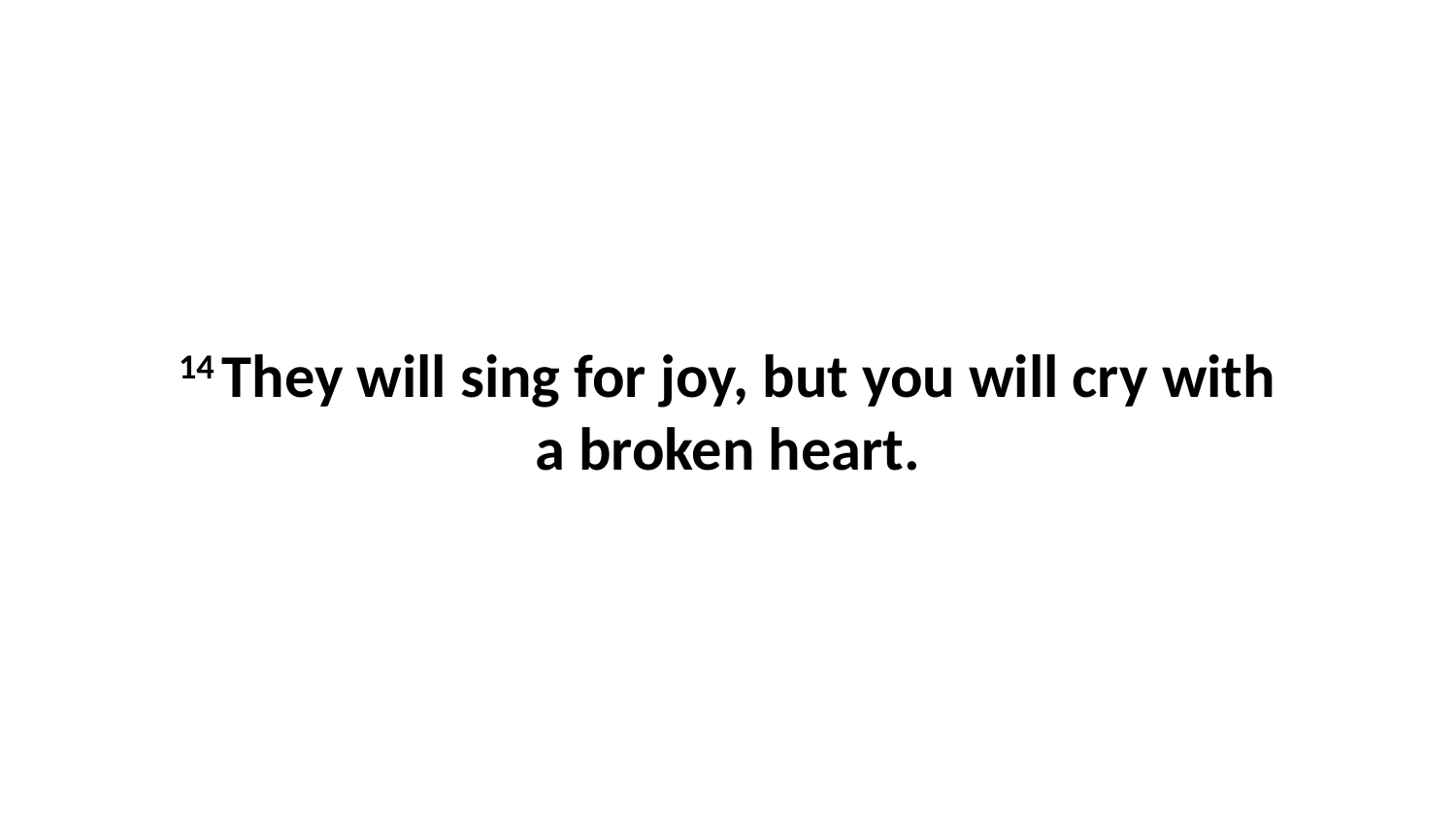

14 They will sing for joy, but you will cry with a broken heart.